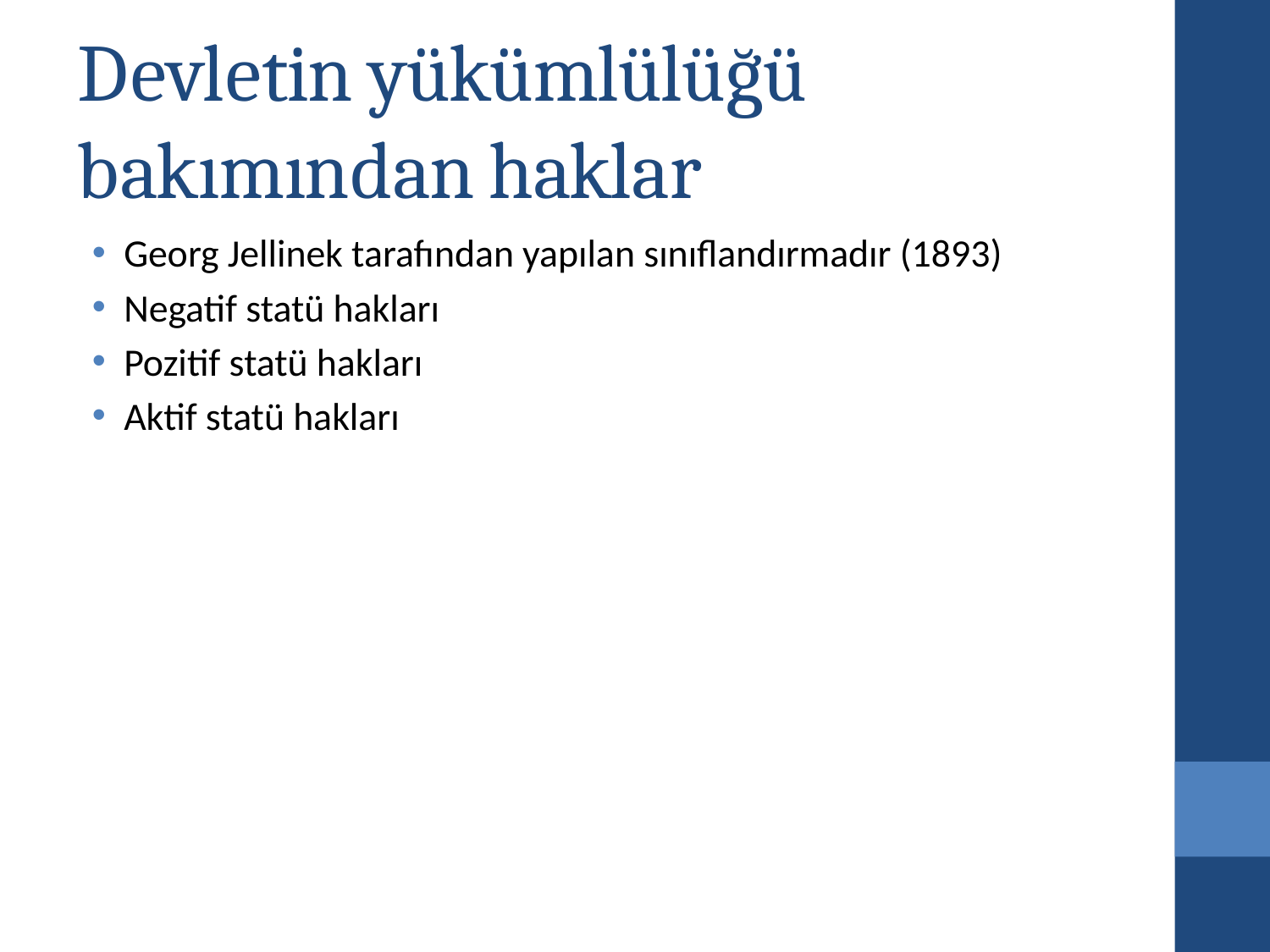

# Devletin yükümlülüğü bakımından haklar
Georg Jellinek tarafından yapılan sınıflandırmadır (1893)
Negatif statü hakları
Pozitif statü hakları
Aktif statü hakları